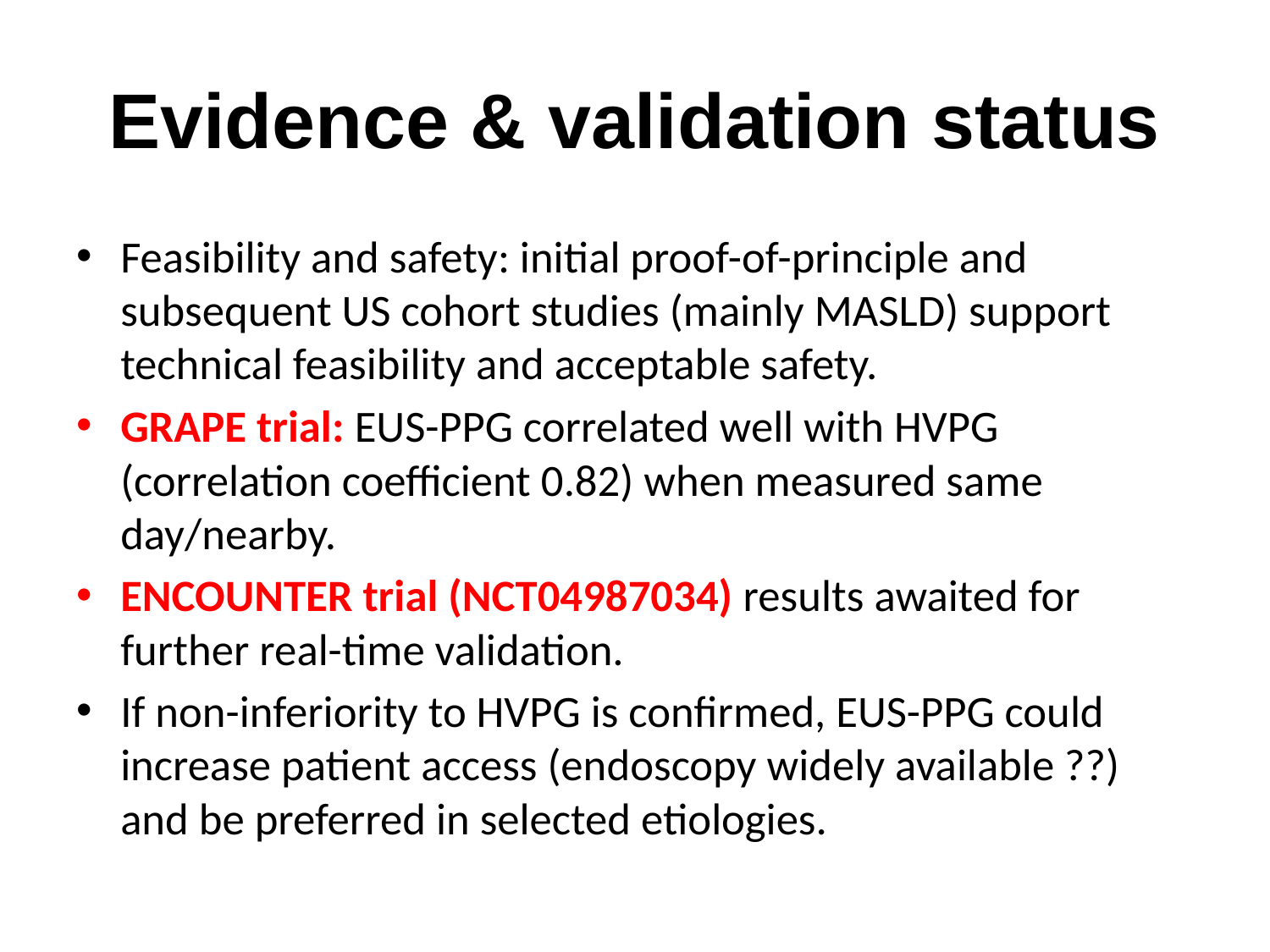

# Evidence & validation status
Feasibility and safety: initial proof-of-principle and subsequent US cohort studies (mainly MASLD) support technical feasibility and acceptable safety.
GRAPE trial: EUS-PPG correlated well with HVPG (correlation coefficient 0.82) when measured same day/nearby.
ENCOUNTER trial (NCT04987034) results awaited for further real-time validation.
If non-inferiority to HVPG is confirmed, EUS-PPG could increase patient access (endoscopy widely available ??) and be preferred in selected etiologies.